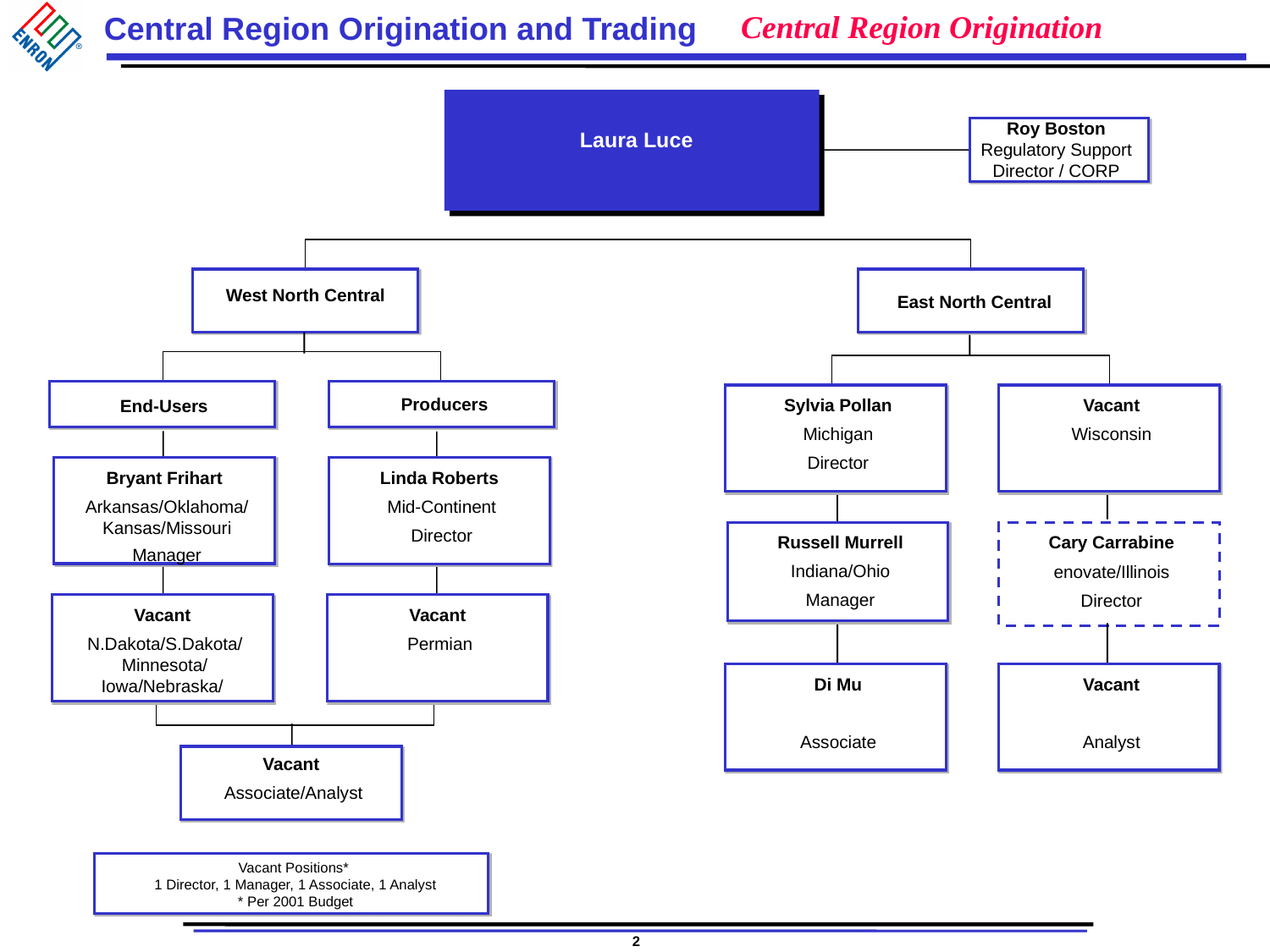

Central Region Origination

Roy Boston
Regulatory Support
Director / CORP

Laura Luce

West North Central
East North Central

Sylvia Pollan
Michigan
Director

Vacant
Wisconsin

Producers
End-Users

Bryant Frihart
Arkansas/Oklahoma/ Kansas/Missouri
Manager

Linda Roberts
Mid-Continent
Director

Russell Murrell
Indiana/Ohio
Manager

Cary Carrabine
enovate/Illinois
Director

Vacant
N.Dakota/S.Dakota/ Minnesota/ Iowa/Nebraska/

Vacant
Permian

Di Mu

Associate

Vacant

Analyst

Vacant
Associate/Analyst

Vacant Positions*
1 Director, 1 Manager, 1 Associate, 1 Analyst
* Per 2001 Budget